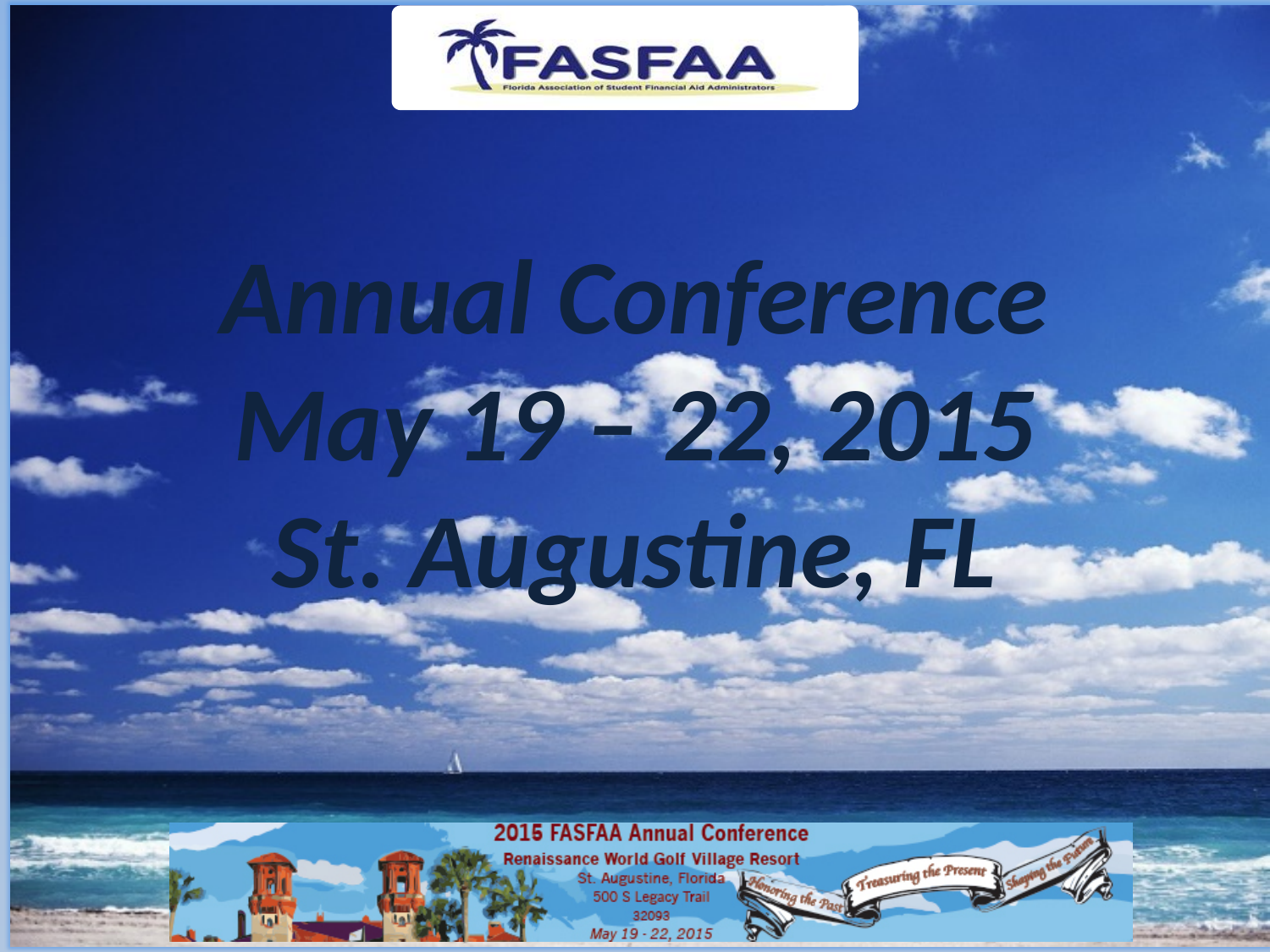

Annual Conference
May 19 – 22, 2015
St. Augustine, FL